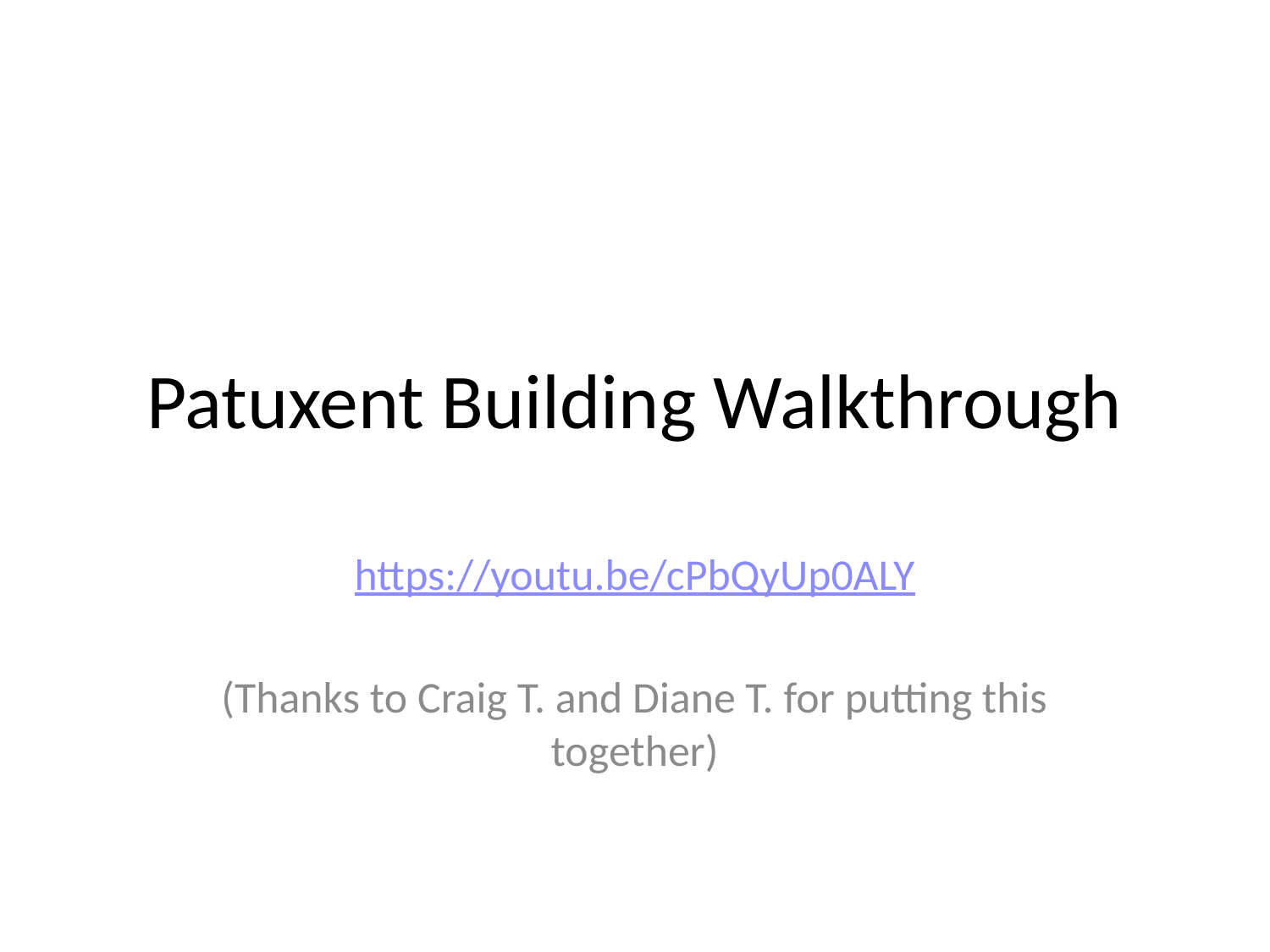

# Patuxent Building Walkthrough
https://youtu.be/cPbQyUp0ALY

(Thanks to Craig T. and Diane T. for putting this together)